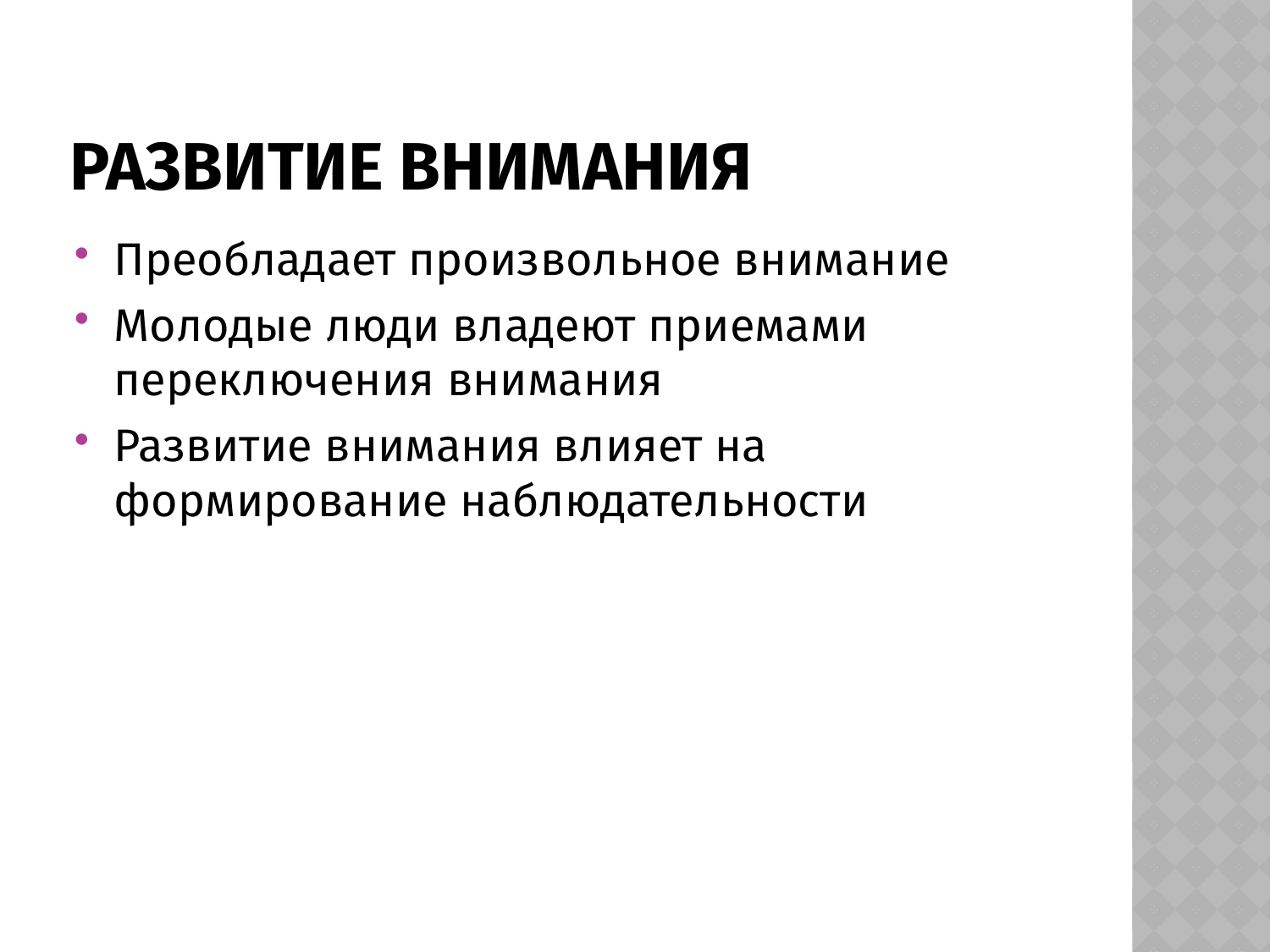

# Развитие внимания
Преобладает произвольное внимание
Молодые люди владеют приемами переключения внимания
Развитие внимания влияет на формирование наблюдательности